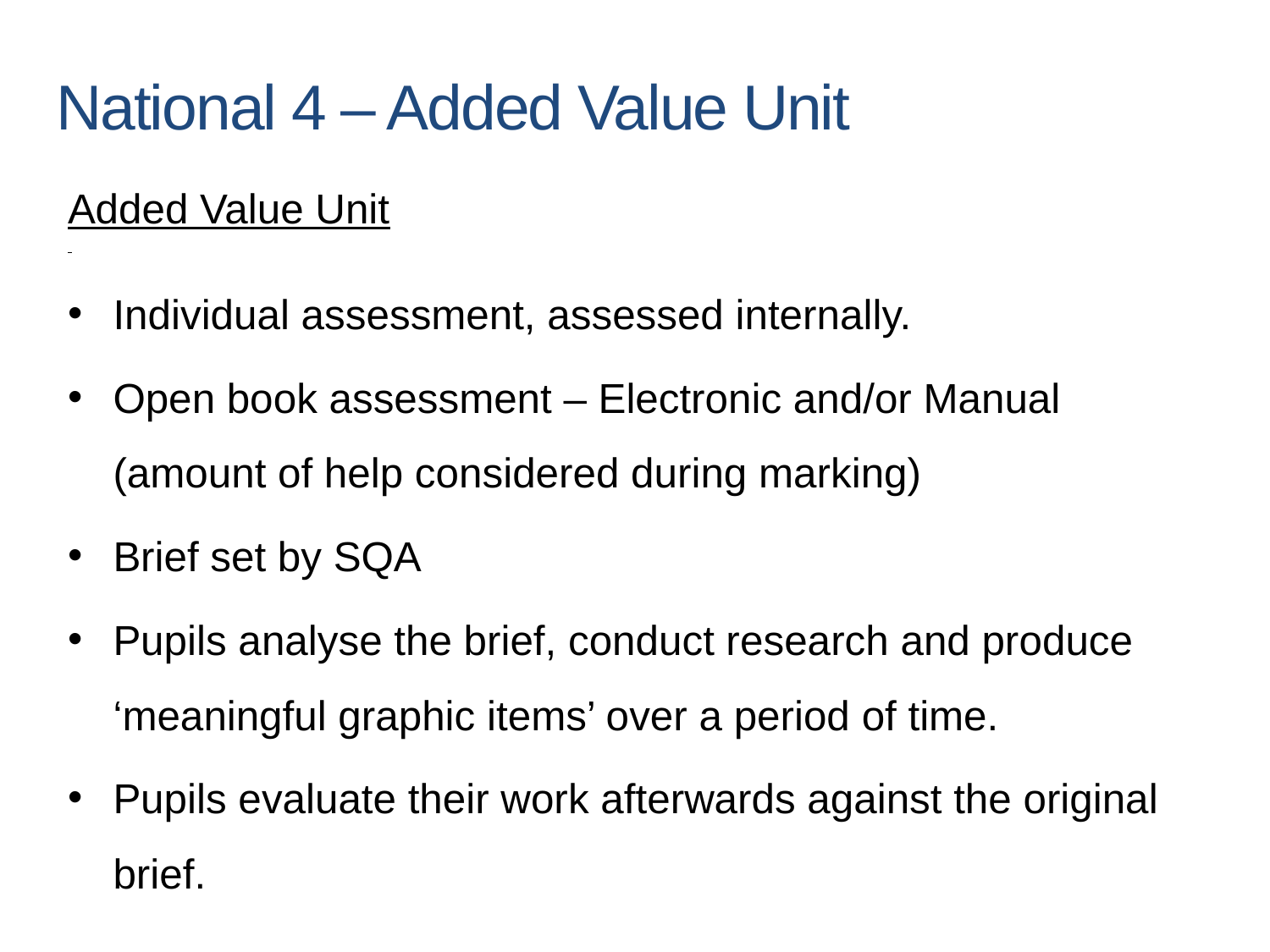

National 4 – Added Value Unit
Added Value Unit

Individual assessment, assessed internally.
Open book assessment – Electronic and/or Manual (amount of help considered during marking)
Brief set by SQA
Pupils analyse the brief, conduct research and produce ‘meaningful graphic items’ over a period of time.
Pupils evaluate their work afterwards against the original brief.